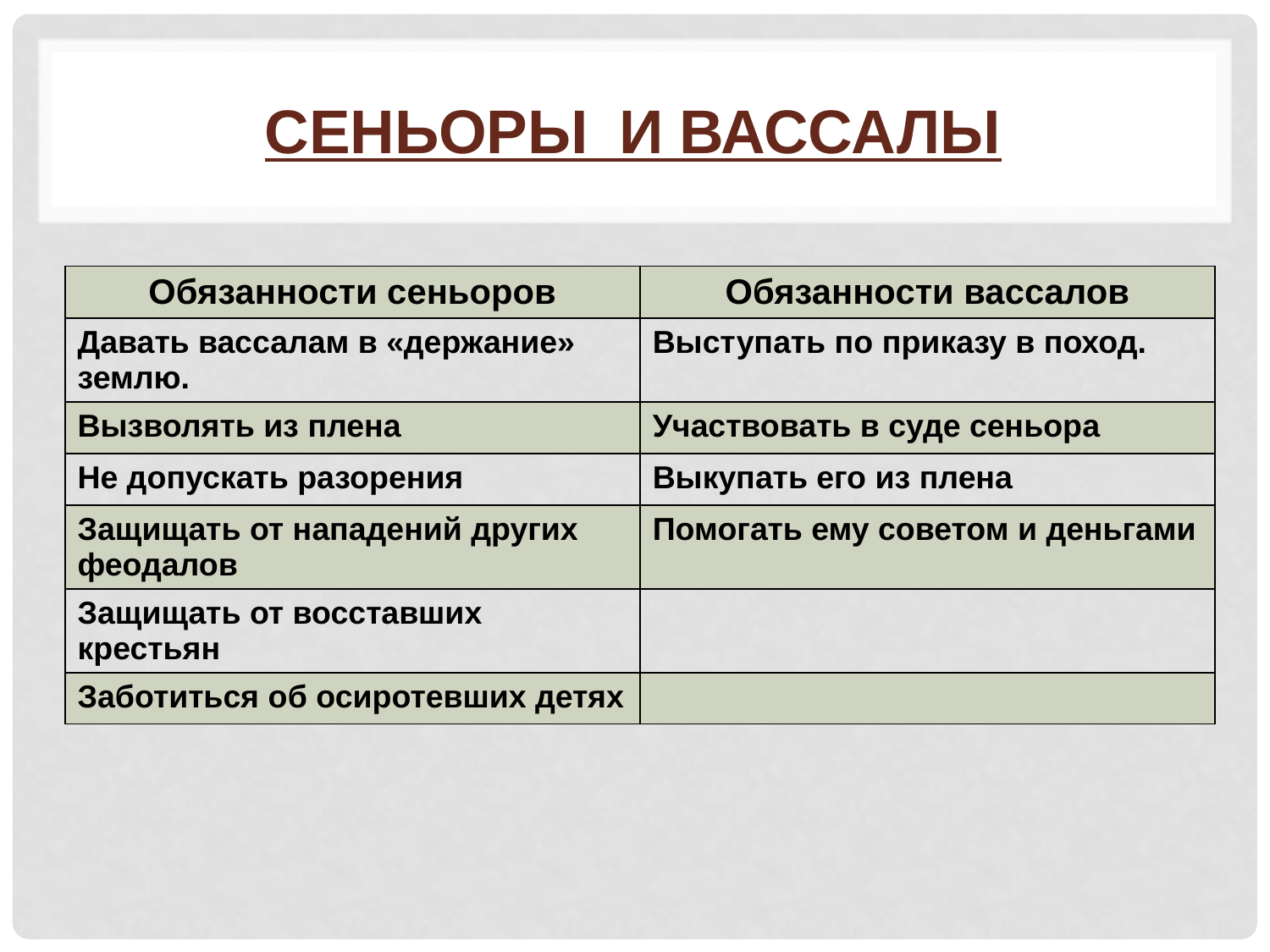

# Сеньоры  и вассалы
| Обязанности сеньоров | Обязанности вассалов |
| --- | --- |
| Давать вассалам в «держание» землю. | Выступать по приказу в поход. |
| Вызволять из плена | Участвовать в суде сеньора |
| Не допускать разорения | Выкупать его из плена |
| Защищать от нападений других феодалов | Помогать ему советом и деньгами |
| Защищать от восставших крестьян |  |
| Заботиться об осиротевших детях |  |